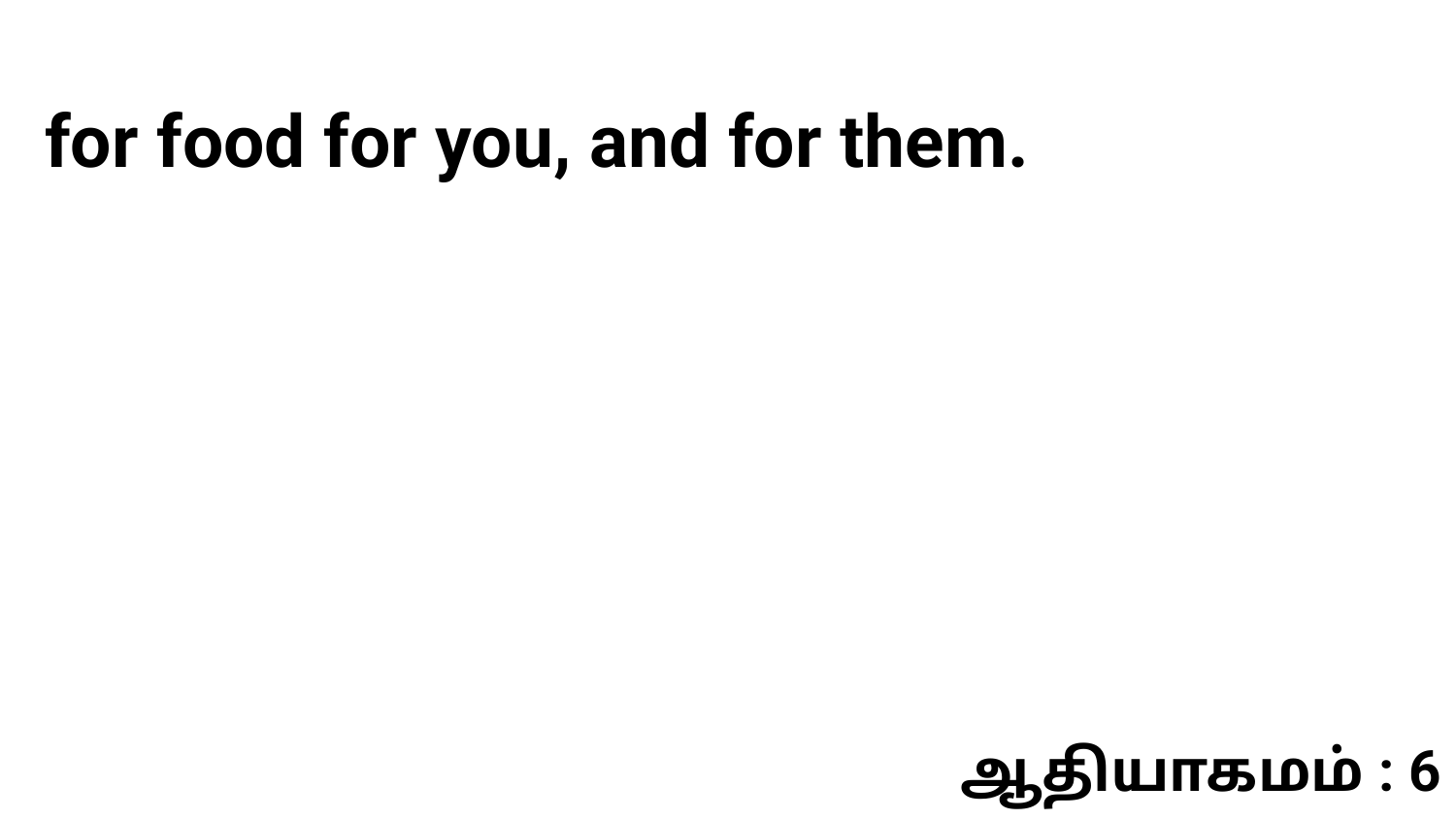

for food for you, and for them.
ஆதியாகமம் : 6